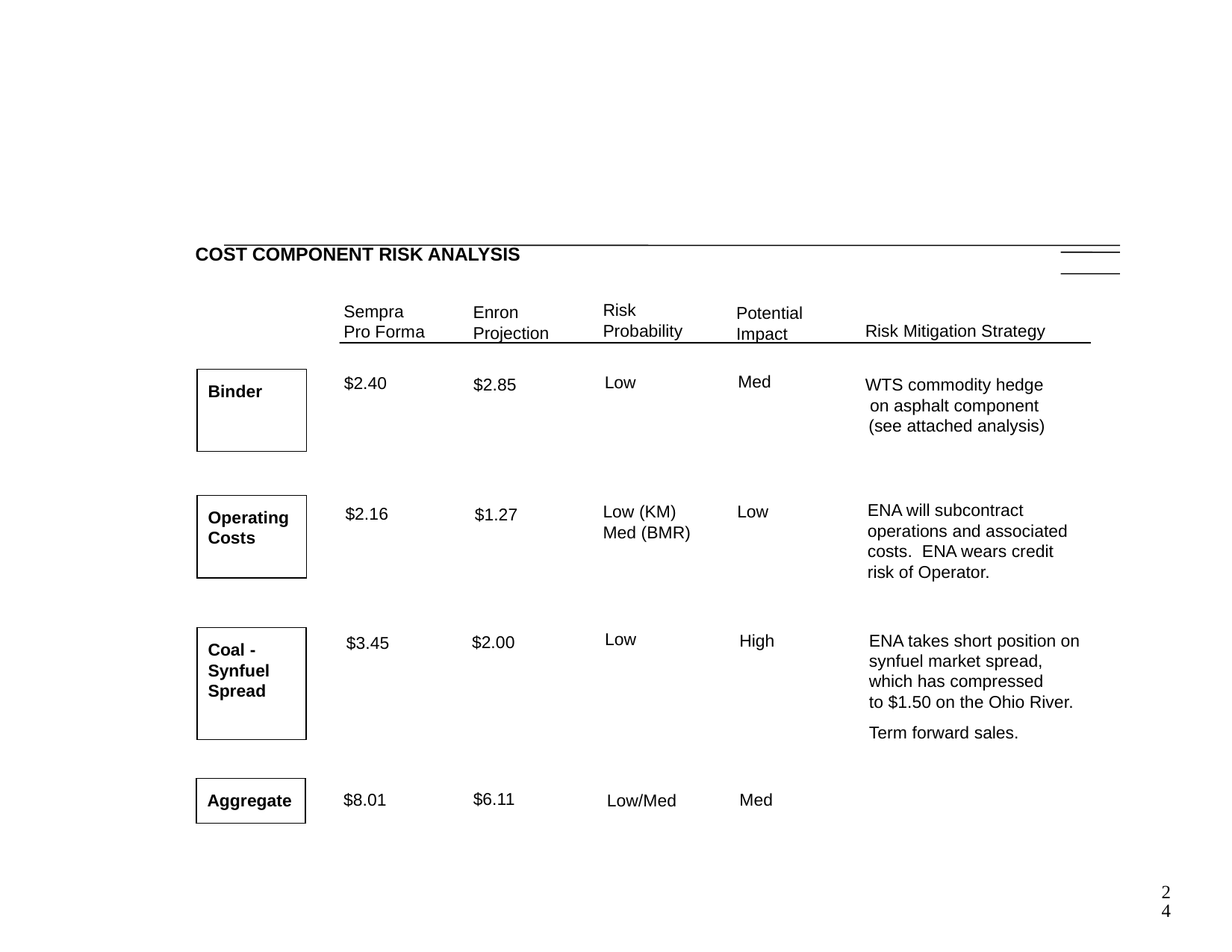

24
# COST COMPONENT RISK ANALYSIS
Risk Probability
Sempra
Pro Forma
Enron
Projection
Potential Impact
Risk Mitigation Strategy

Med
Low
$2.40
$2.85
WTS commodity hedge
on asphalt component
(see attached analysis)
Binder
ENA will subcontract
operations and associated
costs.  ENA wears credit
risk of Operator.
Low
Low (KM)
Med (BMR)
Operating Costs
$2.16
$1.27
Low
ENA takes short position on
synfuel market spread,
which has compressed
to $1.50 on the Ohio River.

Term forward sales.
High
$2.00
$3.45
Coal -
Synfuel Spread

Aggregate
$6.11
Med
$8.01
Low/Med